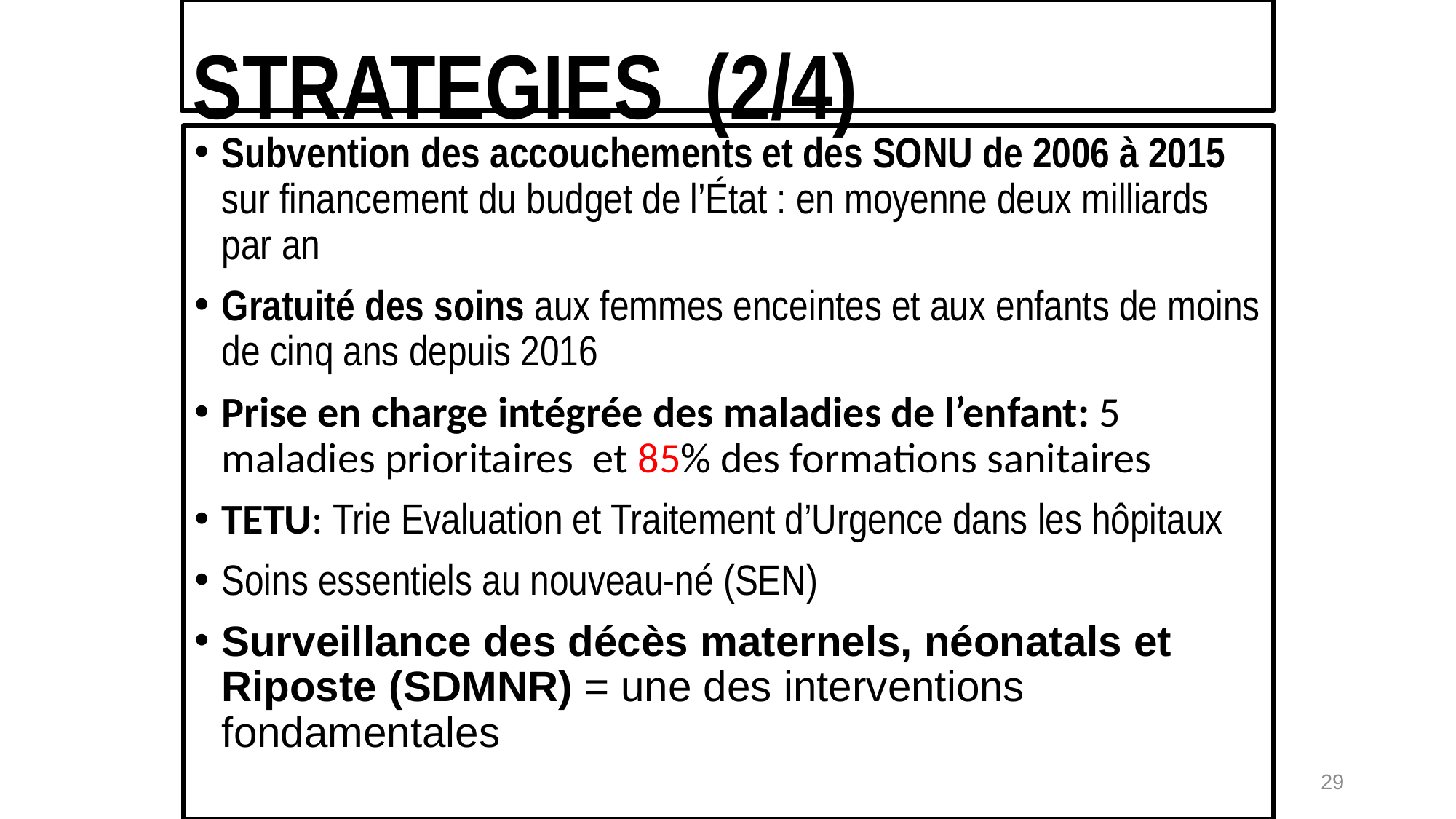

STRATEGIES  (2/4)
Subvention des accouchements et des SONU de 2006 à 2015 sur financement du budget de l’État : en moyenne deux milliards par an
Gratuité des soins aux femmes enceintes et aux enfants de moins de cinq ans depuis 2016
Prise en charge intégrée des maladies de l’enfant: 5 maladies prioritaires  et 85% des formations sanitaires
TETU: Trie Evaluation et Traitement d’Urgence dans les hôpitaux
Soins essentiels au nouveau-né (SEN)
Surveillance des décès maternels, néonatals et Riposte (SDMNR) = une des interventions fondamentales

29